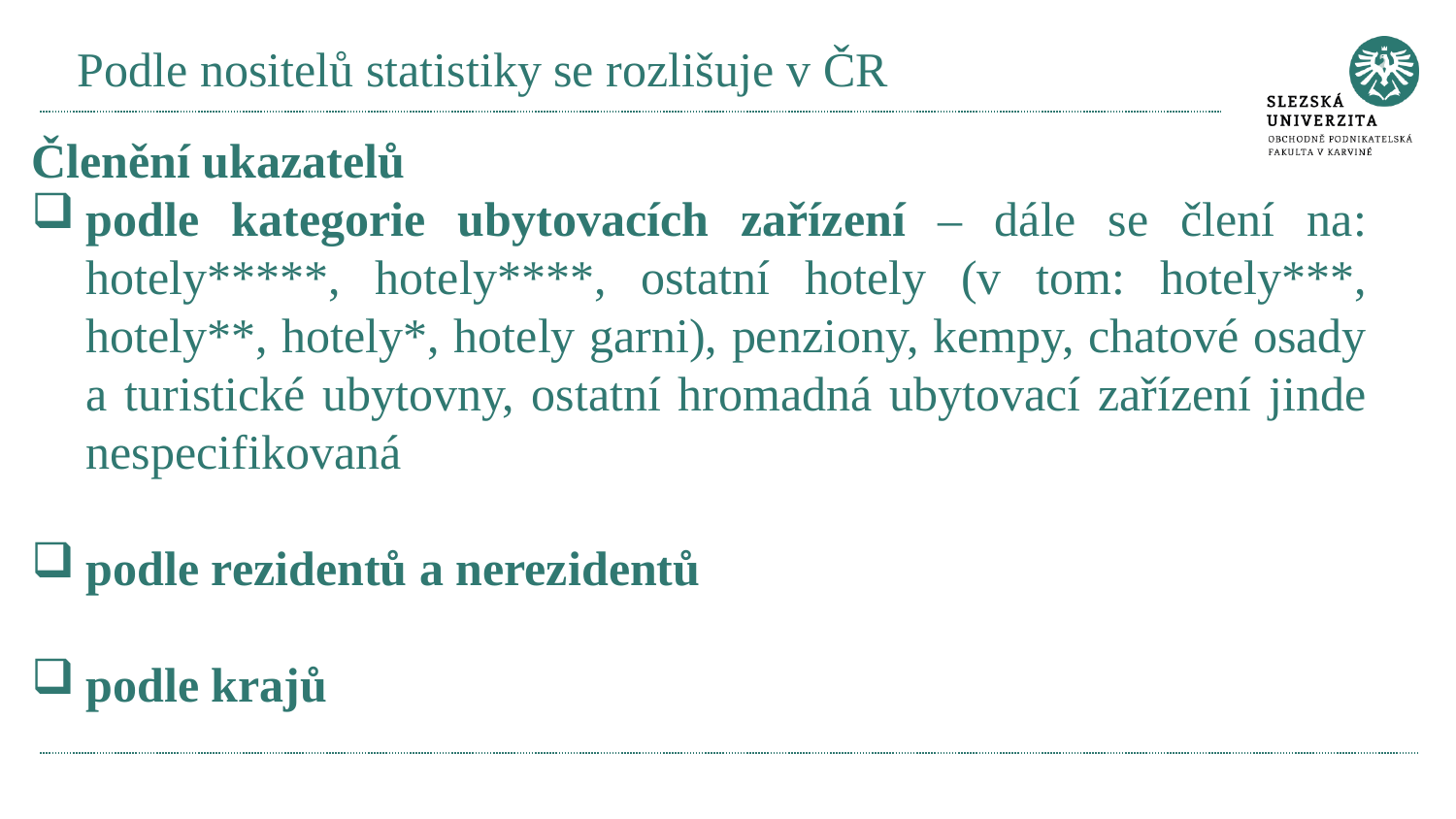

# Podle nositelů statistiky se rozlišuje v ČR
Členění ukazatelů
podle kategorie ubytovacích zařízení – dále se člení na: hotely*****, hotely****, ostatní hotely (v tom: hotely***, hotely**, hotely*, hotely garni), penziony, kempy, chatové osady a turistické ubytovny, ostatní hromadná ubytovací zařízení jinde nespecifikovaná

podle rezidentů a nerezidentů

podle krajů